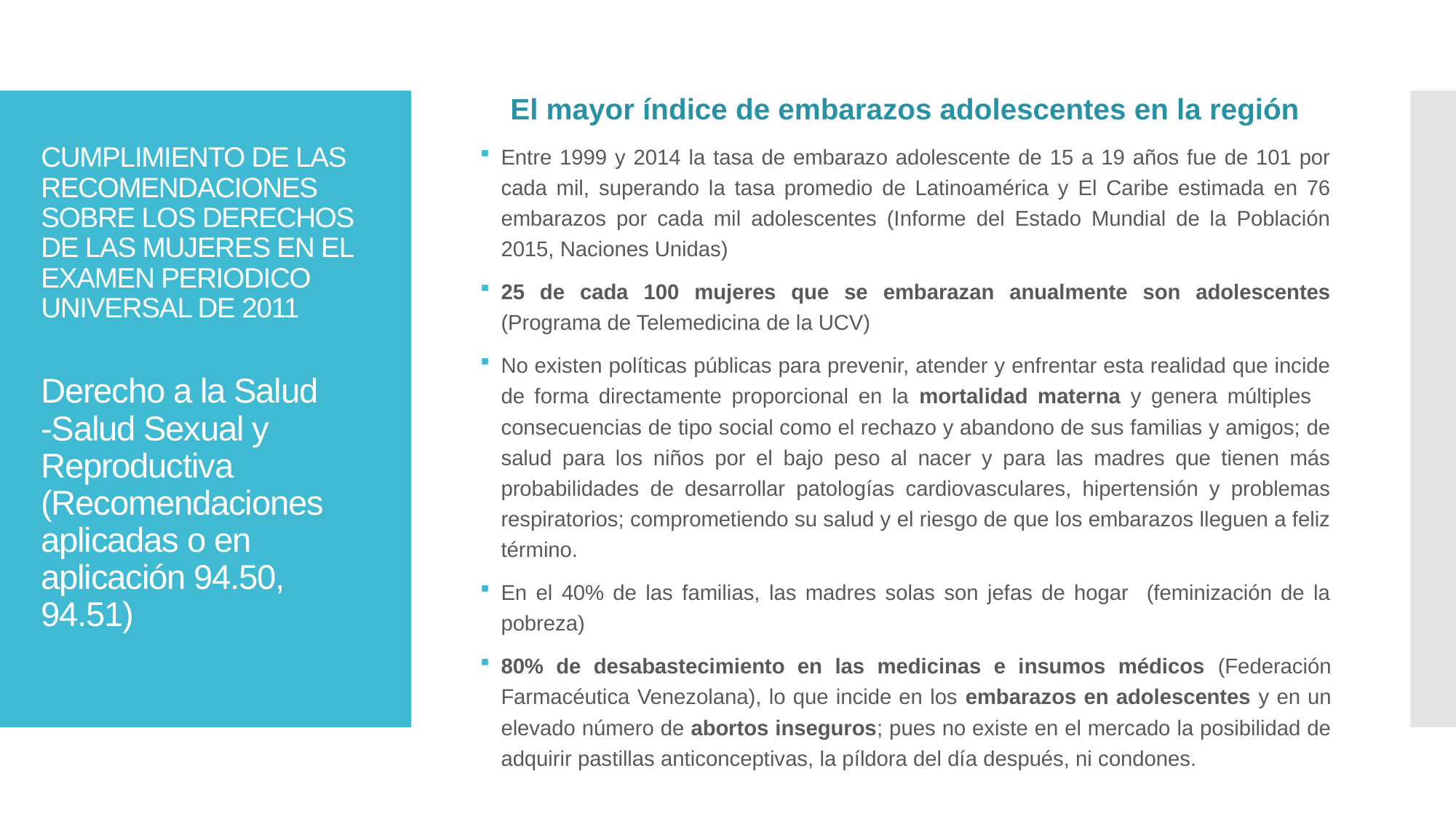

El mayor índice de embarazos adolescentes en la región
Entre 1999 y 2014 la tasa de embarazo adolescente de 15 a 19 años fue de 101 por cada mil, superando la tasa promedio de Latinoamérica y El Caribe estimada en 76 embarazos por cada mil adolescentes (Informe del Estado Mundial de la Población 2015, Naciones Unidas)
25 de cada 100 mujeres que se embarazan anualmente son adolescentes (Programa de Telemedicina de la UCV)
No existen políticas públicas para prevenir, atender y enfrentar esta realidad que incide de forma directamente proporcional en la mortalidad materna y genera múltiples   consecuencias de tipo social como el rechazo y abandono de sus familias y amigos; de salud para los niños por el bajo peso al nacer y para las madres que tienen más probabilidades de desarrollar patologías cardiovasculares, hipertensión y problemas respiratorios; comprometiendo su salud y el riesgo de que los embarazos lleguen a feliz término.
En el 40% de las familias, las madres solas son jefas de hogar  (feminización de la pobreza)
80% de desabastecimiento en las medicinas e insumos médicos (Federación Farmacéutica Venezolana), lo que incide en los embarazos en adolescentes y en un elevado número de abortos inseguros; pues no existe en el mercado la posibilidad de adquirir pastillas anticonceptivas, la píldora del día después, ni condones.

# CUMPLIMIENTO DE LAS RECOMENDACIONES SOBRE LOS DERECHOS DE LAS MUJERES EN EL EXAMEN PERIODICO UNIVERSAL DE 2011 Derecho a la Salud -Salud Sexual y Reproductiva (Recomendaciones aplicadas o en aplicación 94.50, 94.51)